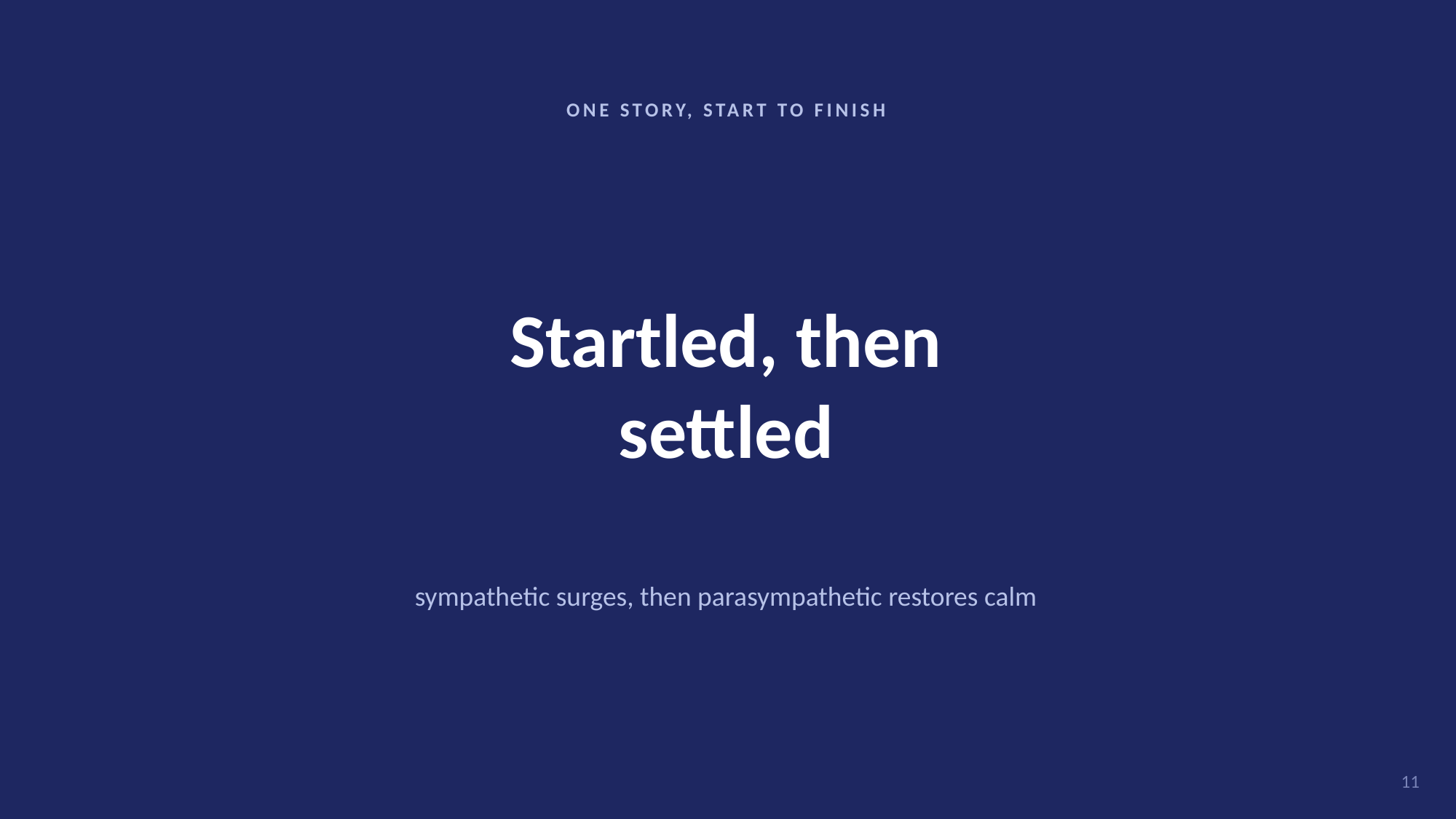

ONE STORY, START TO FINISH
Startled, then
settled
sympathetic surges, then parasympathetic restores calm
11